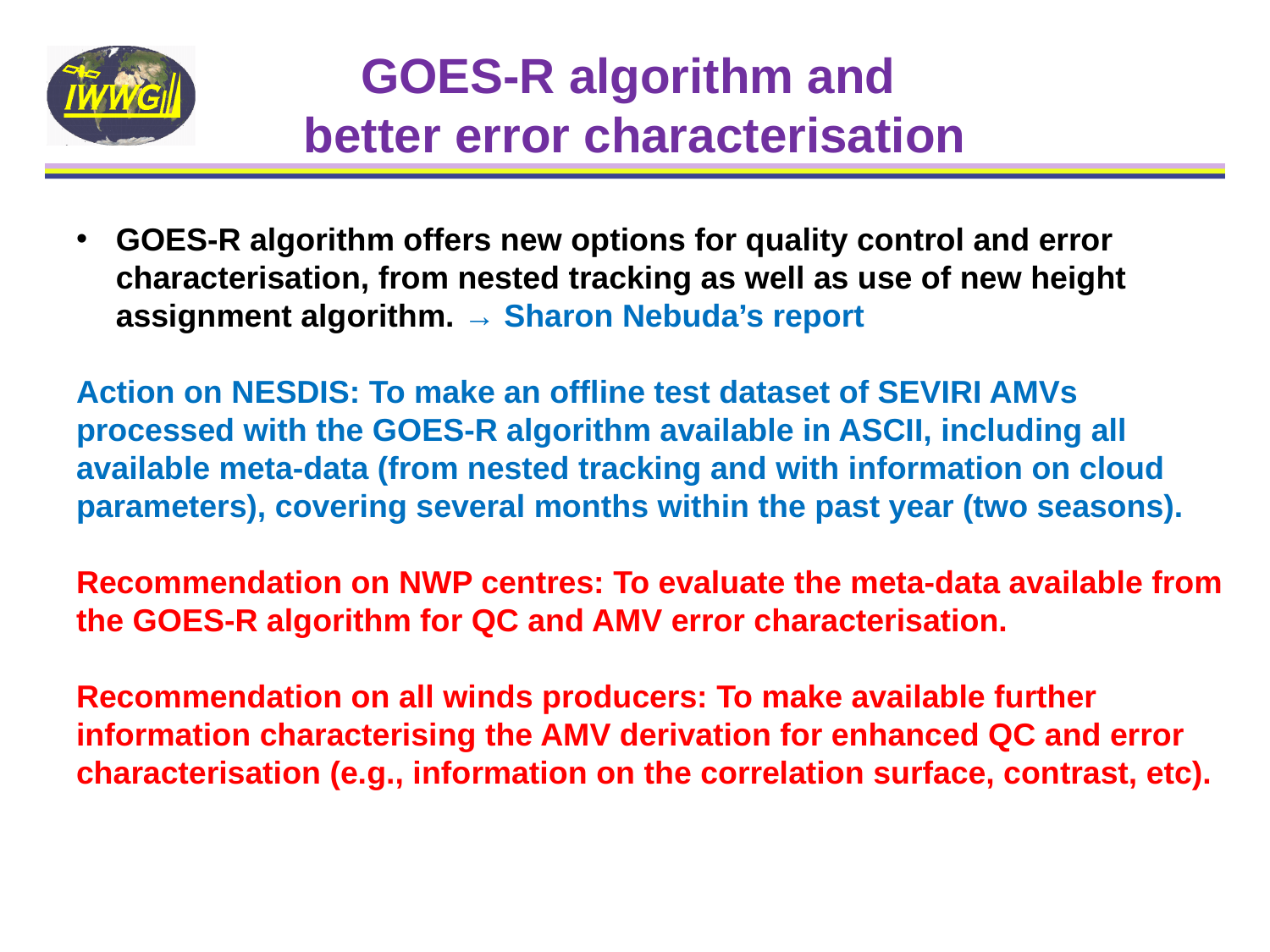

# GOES-R algorithm and better error characterisation
GOES-R algorithm offers new options for quality control and error characterisation, from nested tracking as well as use of new height assignment algorithm. → Sharon Nebuda’s report

Action on NESDIS: To make an offline test dataset of SEVIRI AMVs processed with the GOES-R algorithm available in ASCII, including all available meta-data (from nested tracking and with information on cloud parameters), covering several months within the past year (two seasons).

Recommendation on NWP centres: To evaluate the meta-data available from the GOES-R algorithm for QC and AMV error characterisation.

Recommendation on all winds producers: To make available further information characterising the AMV derivation for enhanced QC and error characterisation (e.g., information on the correlation surface, contrast, etc).